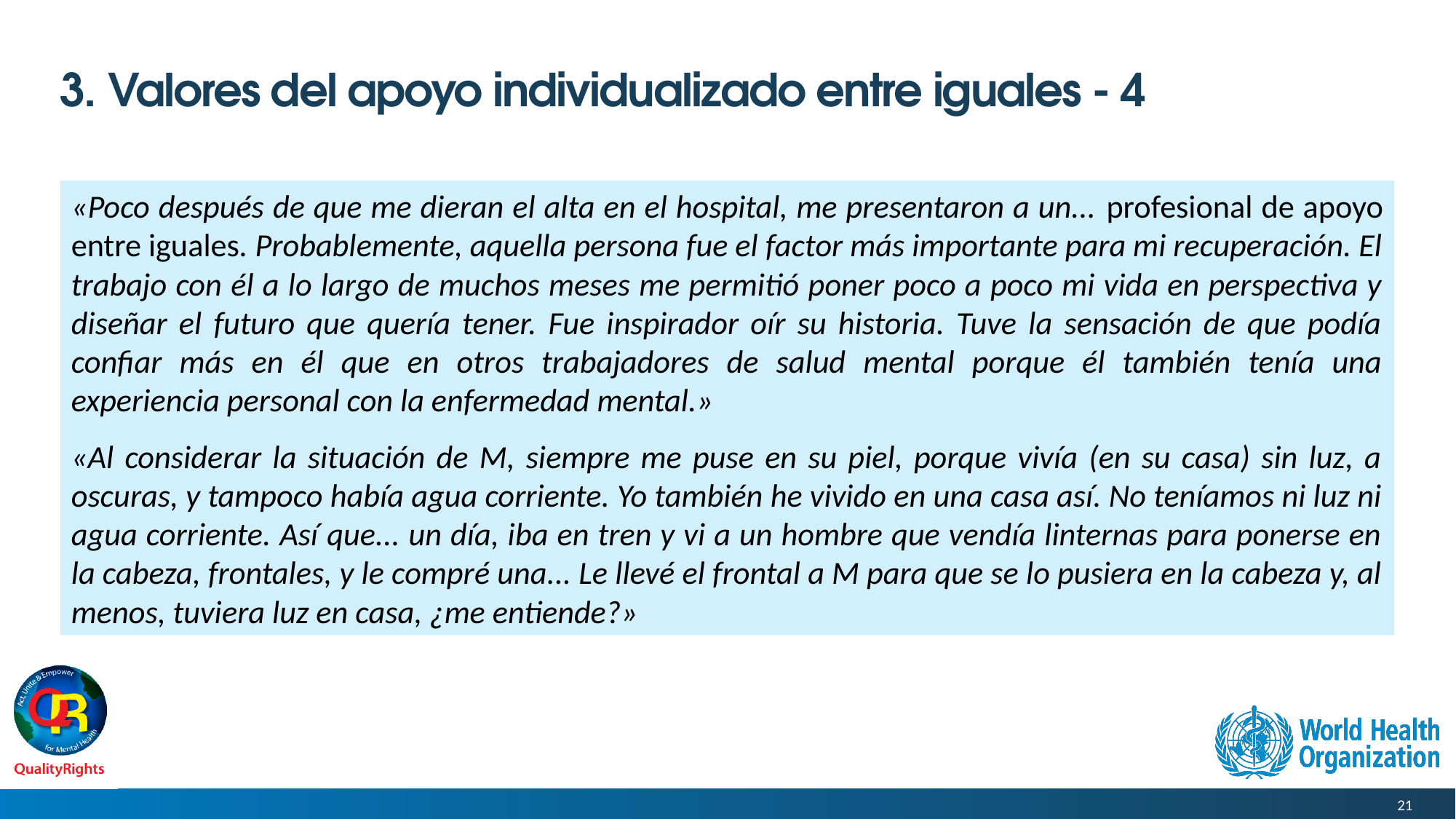

# 3. Valores del apoyo individualizado entre iguales - 4
«Poco después de que me dieran el alta en el hospital, me presentaron a un... profesional de apoyo entre iguales. Probablemente, aquella persona fue el factor más importante para mi recuperación. El trabajo con él a lo largo de muchos meses me permitió poner poco a poco mi vida en perspectiva y diseñar el futuro que quería tener. Fue inspirador oír su historia. Tuve la sensación de que podía confiar más en él que en otros trabajadores de salud mental porque él también tenía una experiencia personal con la enfermedad mental.»
«Al considerar la situación de M, siempre me puse en su piel, porque vivía (en su casa) sin luz, a oscuras, y tampoco había agua corriente. Yo también he vivido en una casa así. No teníamos ni luz ni agua corriente. Así que... un día, iba en tren y vi a un hombre que vendía linternas para ponerse en la cabeza, frontales, y le compré una... Le llevé el frontal a M para que se lo pusiera en la cabeza y, al menos, tuviera luz en casa, ¿me entiende?»